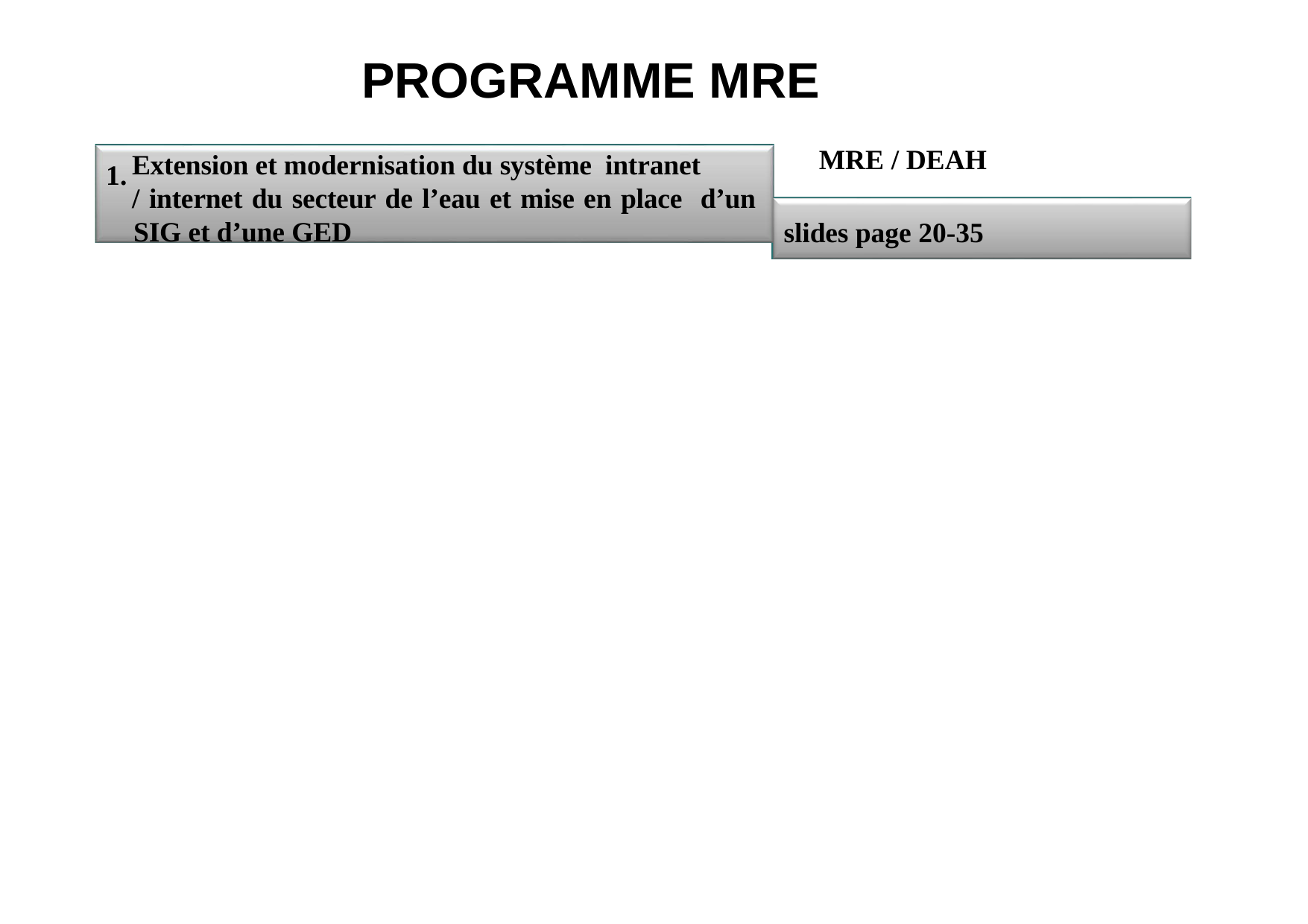

# PROGRAMME MRE
MRE / DEAH

slides page 20-35

Extension et modernisation du système intranet
/ internet du secteur de l’eau et mise en place  d’un SIG et d’une GED
1.